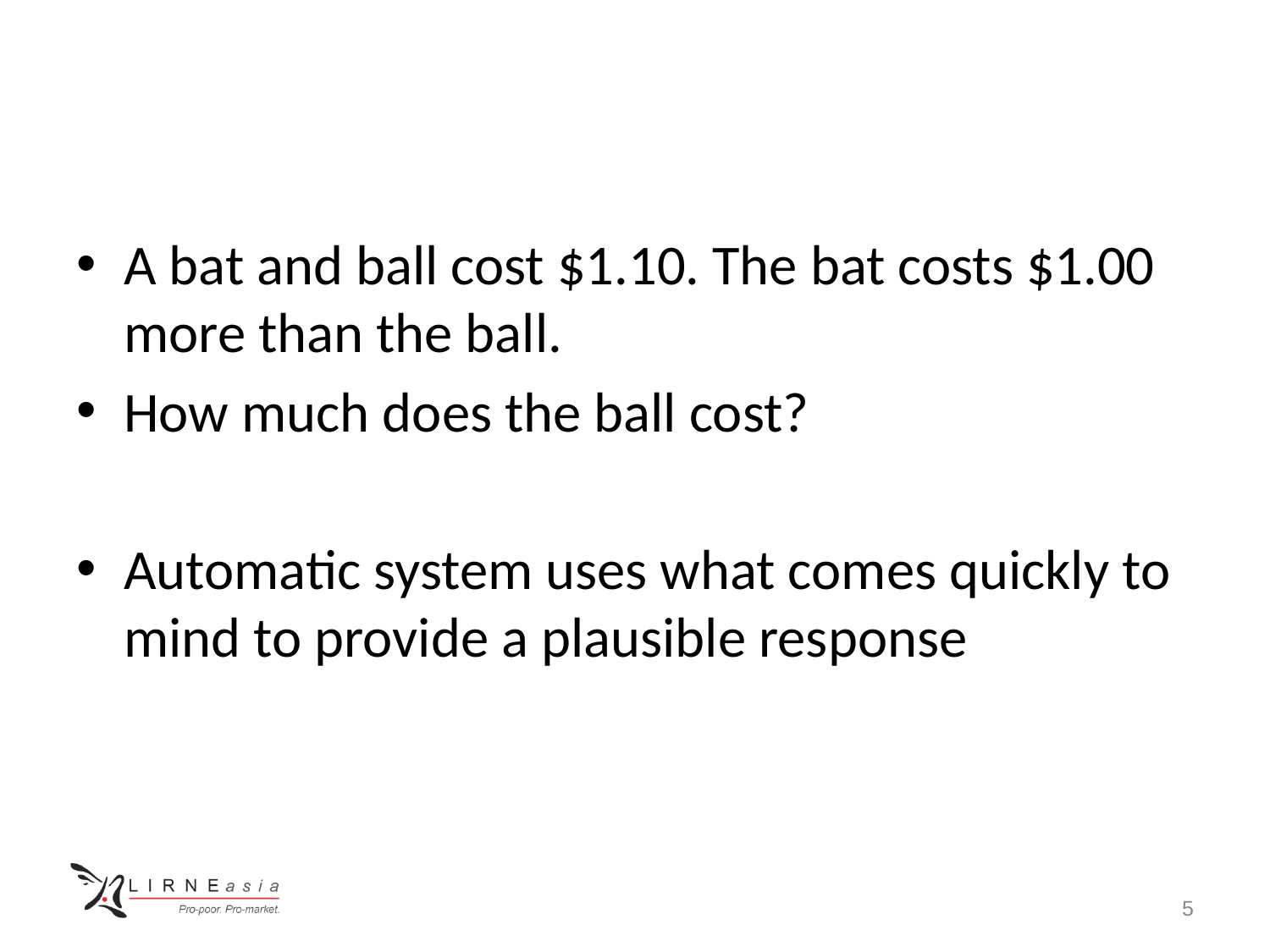

#
A bat and ball cost $1.10. The bat costs $1.00 more than the ball.
How much does the ball cost?

Automatic system uses what comes quickly to mind to provide a plausible response
5